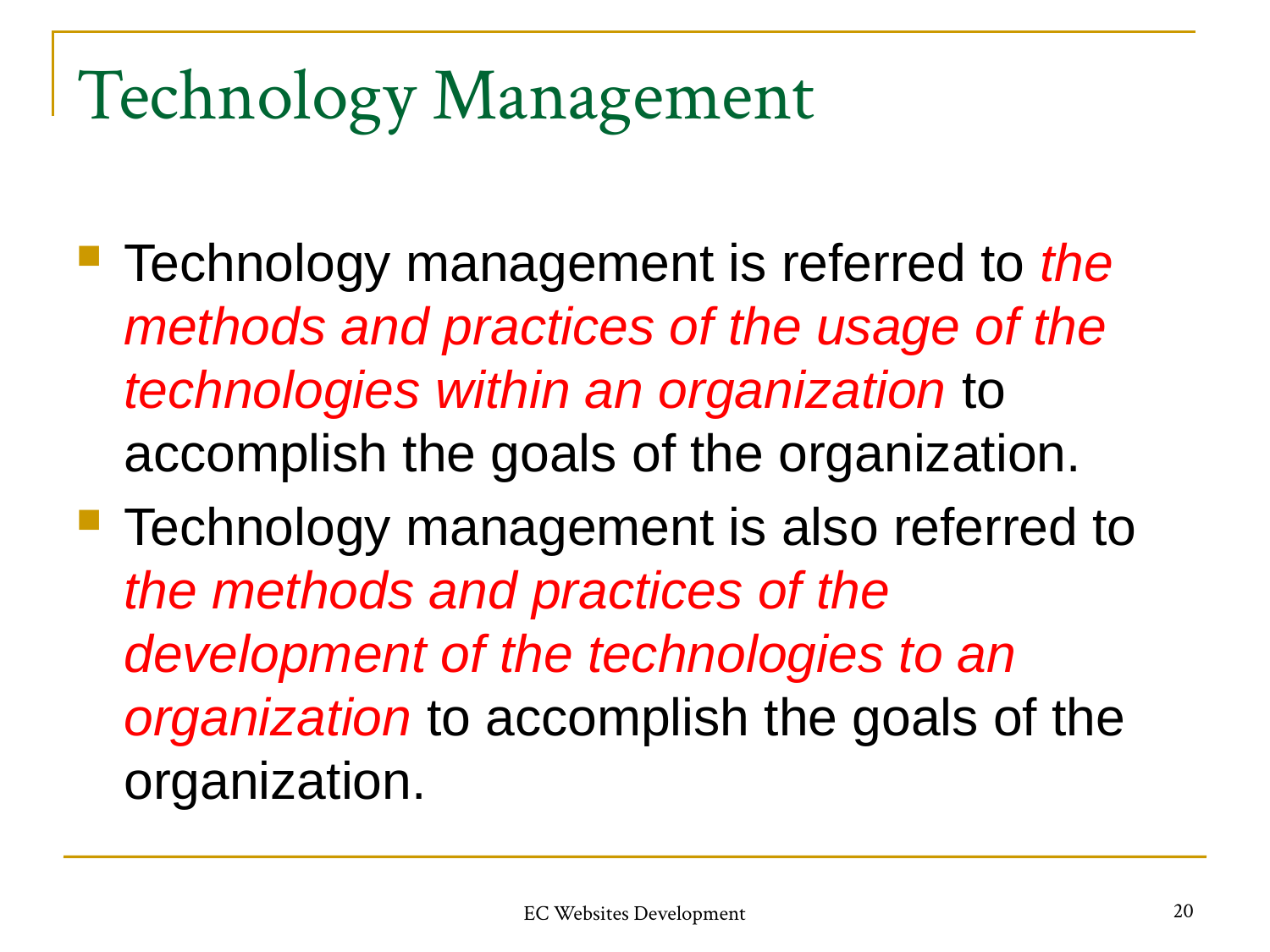

# Technology Management
Technology management is referred to the methods and practices of the usage of the technologies within an organization to accomplish the goals of the organization.
Technology management is also referred to the methods and practices of the development of the technologies to an organization to accomplish the goals of the organization.
20
EC Websites Development